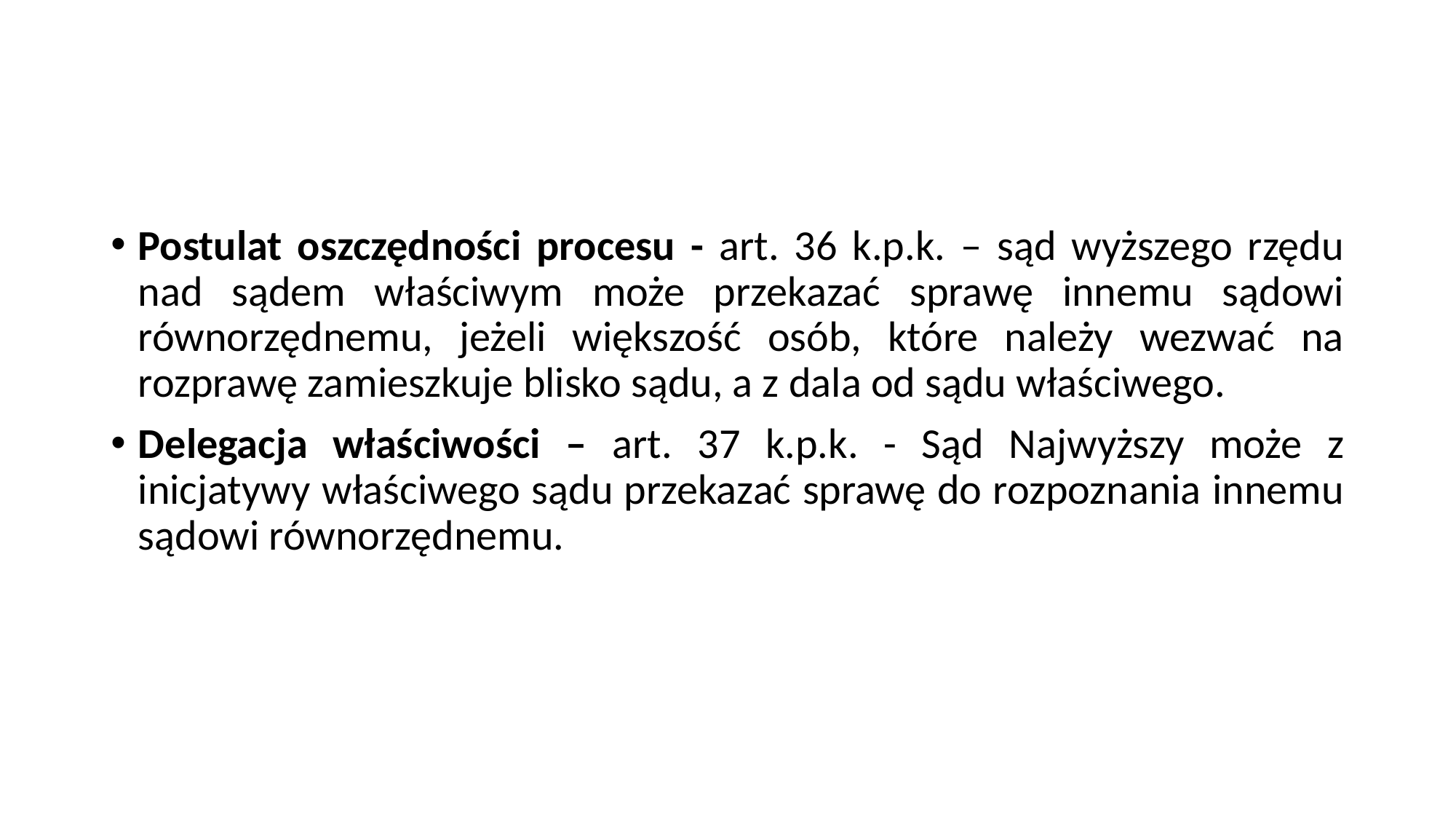

#
Postulat oszczędności procesu - art. 36 k.p.k. – sąd wyższego rzędu nad sądem właściwym może przekazać sprawę innemu sądowi równorzędnemu, jeżeli większość osób, które należy wezwać na rozprawę zamieszkuje blisko sądu, a z dala od sądu właściwego.
Delegacja właściwości – art. 37 k.p.k. - Sąd Najwyższy może z inicjatywy właściwego sądu przekazać sprawę do rozpoznania innemu sądowi równorzędnemu.